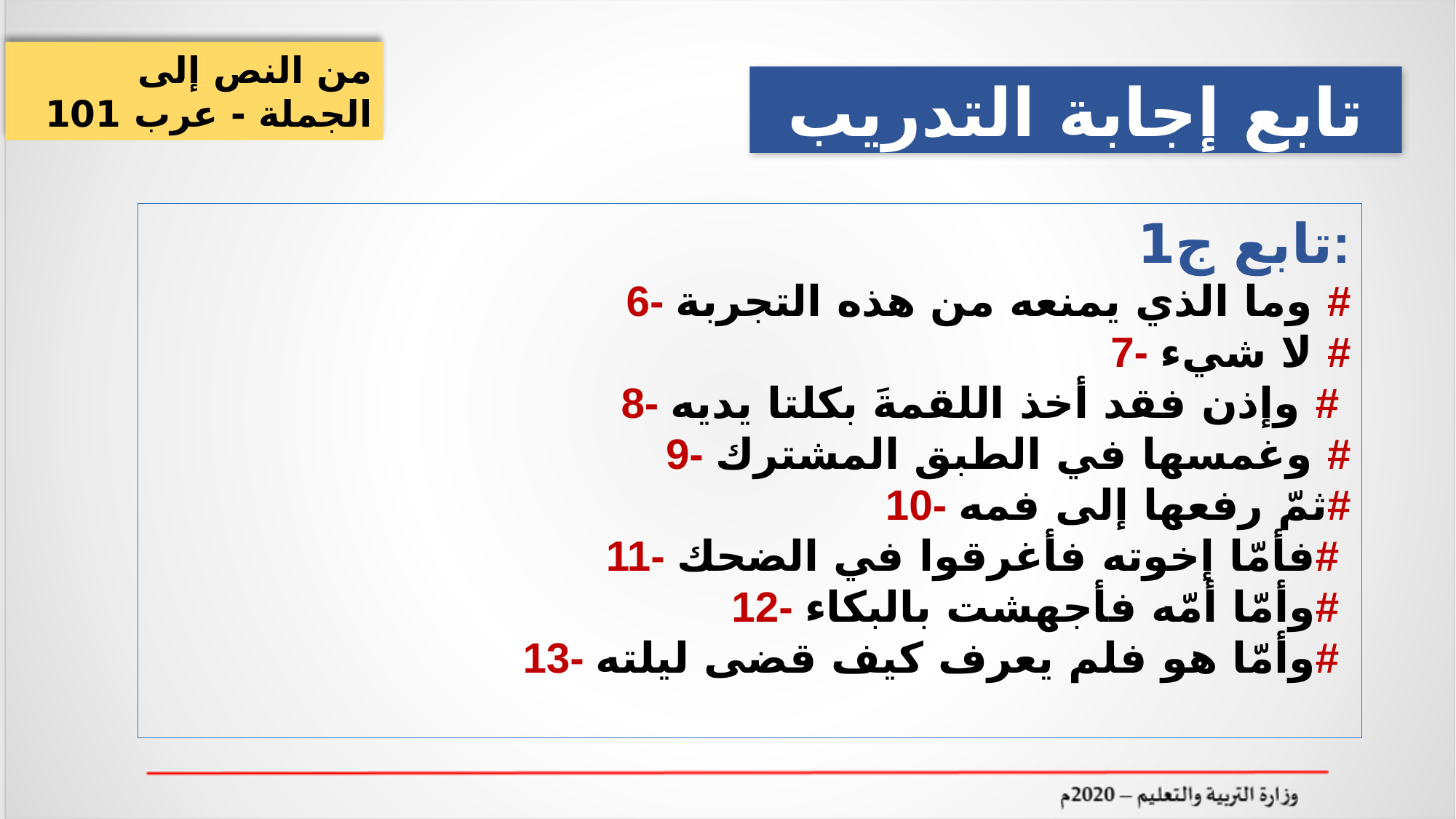

من النص إلى الجملة - عرب 101
تابع إجابة التدريب
تابع ج1:
6- وما الذي يمنعه من هذه التجربة #
7- لا شيء #
8- وإذن فقد أخذ اللقمةَ بكلتا يديه #
9- وغمسها في الطبق المشترك #
10- ثمّ رفعها إلى فمه#
11- فأمّا إخوته فأغرقوا في الضحك#
  12- وأمّا أمّه فأجهشت بالبكاء#
 13- وأمّا هو فلم يعرف كيف قضى ليلته#